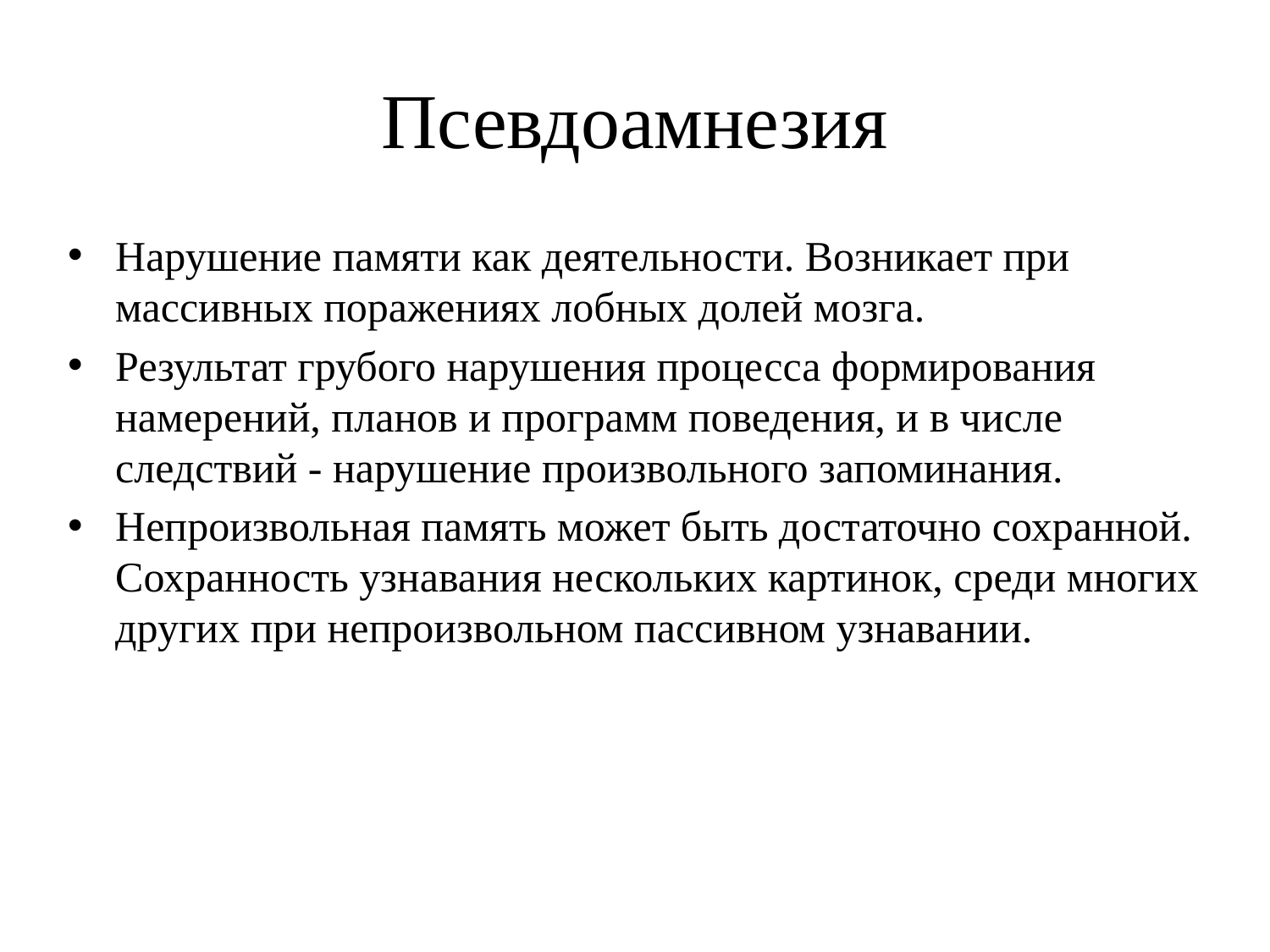

# Псевдоамнезия
Нарушение памяти как деятельности. Возникает при массивных поражениях лобных долей мозга.
Результат грубого нарушения процесса формирования намерений, планов и программ поведения, и в числе следствий - нарушение произвольного запоминания.
Непроизвольная память может быть достаточно сохранной. Сохранность узнавания нескольких картинок, среди многих других при непроизвольном пассивном узнавании.